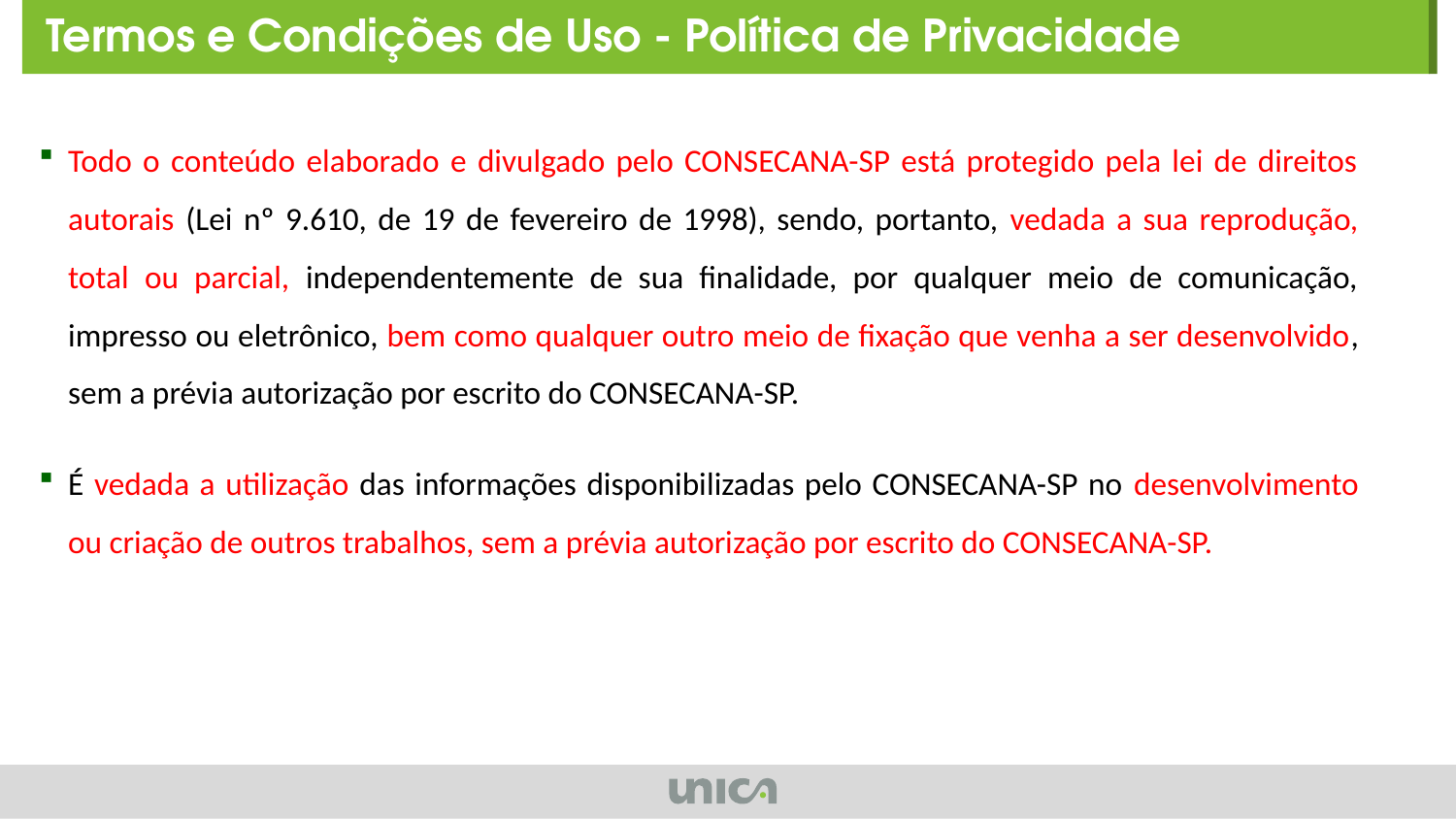

Termos e Condições de Uso - Política de Privacidade

Todo o conteúdo elaborado e divulgado pelo CONSECANA-SP está protegido pela lei de direitos autorais (Lei nº 9.610, de 19 de fevereiro de 1998), sendo, portanto, vedada a sua reprodução, total ou parcial, independentemente de sua finalidade, por qualquer meio de comunicação, impresso ou eletrônico, bem como qualquer outro meio de fixação que venha a ser desenvolvido, sem a prévia autorização por escrito do CONSECANA-SP.
É vedada a utilização das informações disponibilizadas pelo CONSECANA-SP no desenvolvimento ou criação de outros trabalhos, sem a prévia autorização por escrito do CONSECANA-SP.